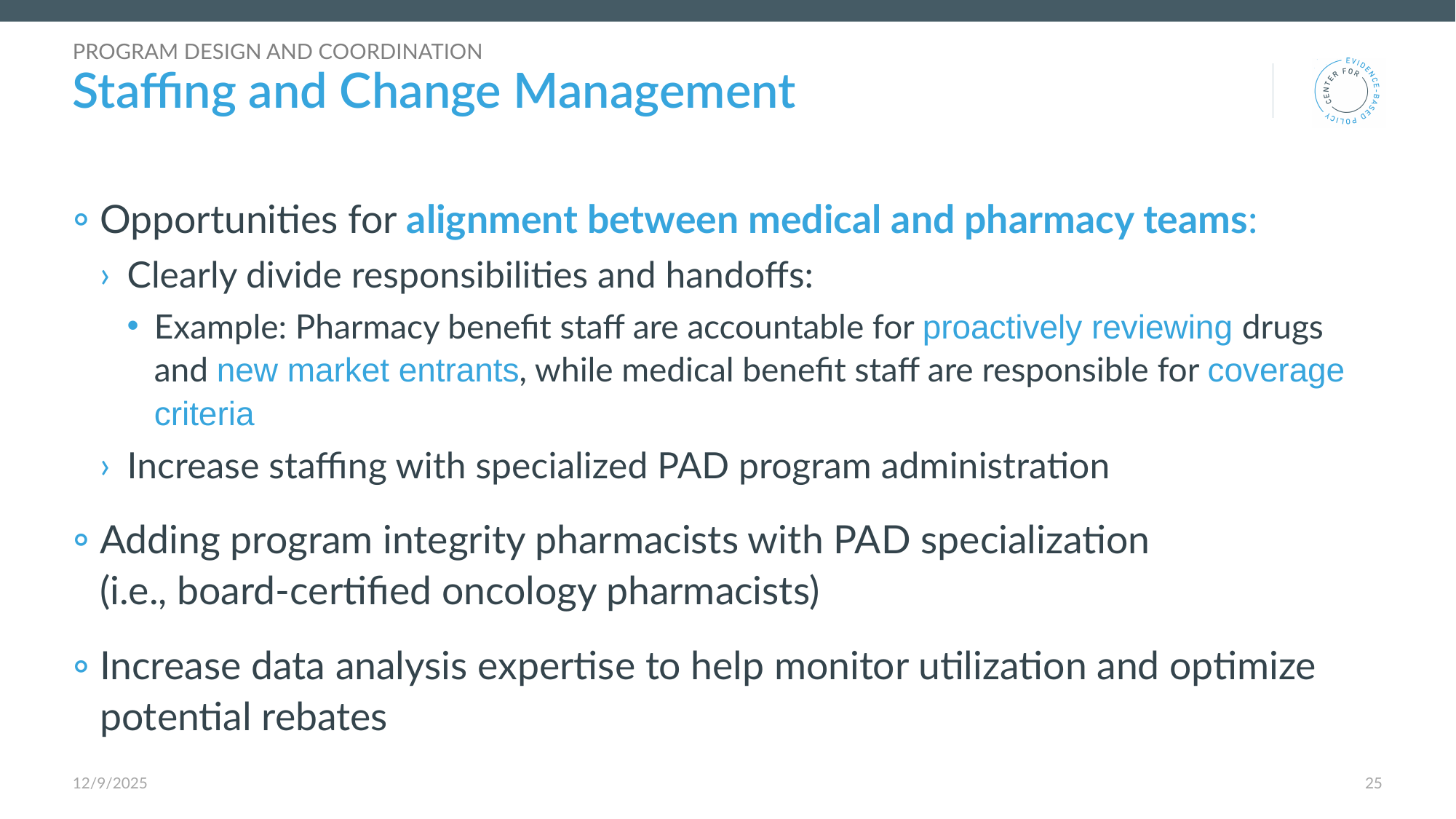

Program design and coordination
# Staffing and Change Management
Opportunities for alignment between medical and pharmacy teams:
Clearly divide responsibilities and handoffs:
Example: Pharmacy benefit staff are accountable for proactively reviewing drugs and new market entrants, while medical benefit staff are responsible for coverage criteria
Increase staffing with specialized PAD program administration
Adding program integrity pharmacists with PAD specialization
(i.e., board-certified oncology pharmacists)
Increase data analysis expertise to help monitor utilization and optimize potential rebates

12/9/2025
25